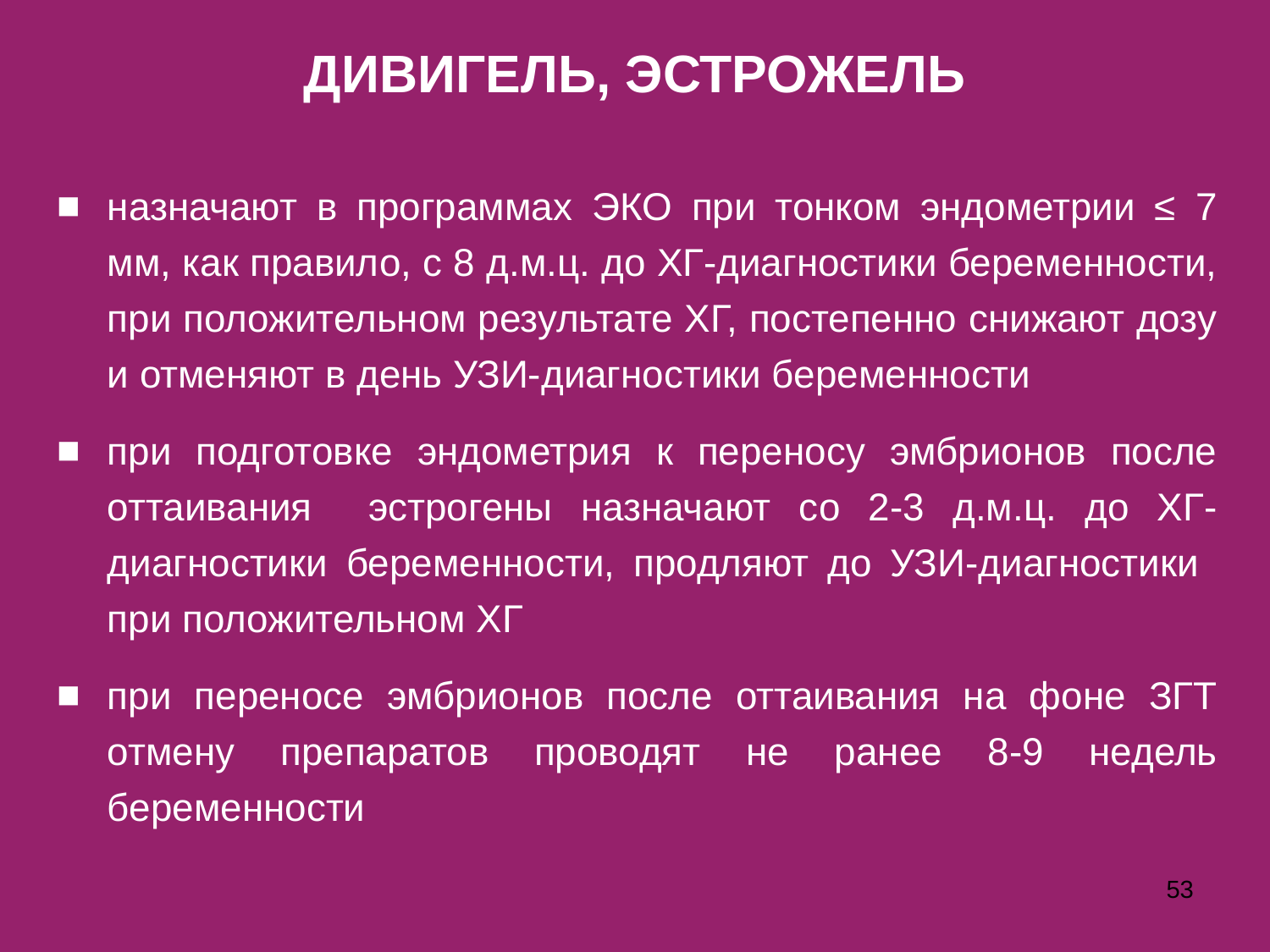

# ДИВИГЕЛЬ, ЭСТРОЖЕЛЬ
назначают в программах ЭКО при тонком эндометрии ≤ 7 мм, как правило, с 8 д.м.ц. до ХГ-диагностики беременности, при положительном результате ХГ, постепенно снижают дозу и отменяют в день УЗИ-диагностики беременности
при подготовке эндометрия к переносу эмбрионов после оттаивания  эстрогены назначают со 2-3 д.м.ц. до ХГ-диагностики беременности, продляют до УЗИ-диагностики  при положительном ХГ
при переносе эмбрионов после оттаивания на фоне ЗГТ отмену препаратов проводят не ранее 8-9 недель беременности

53